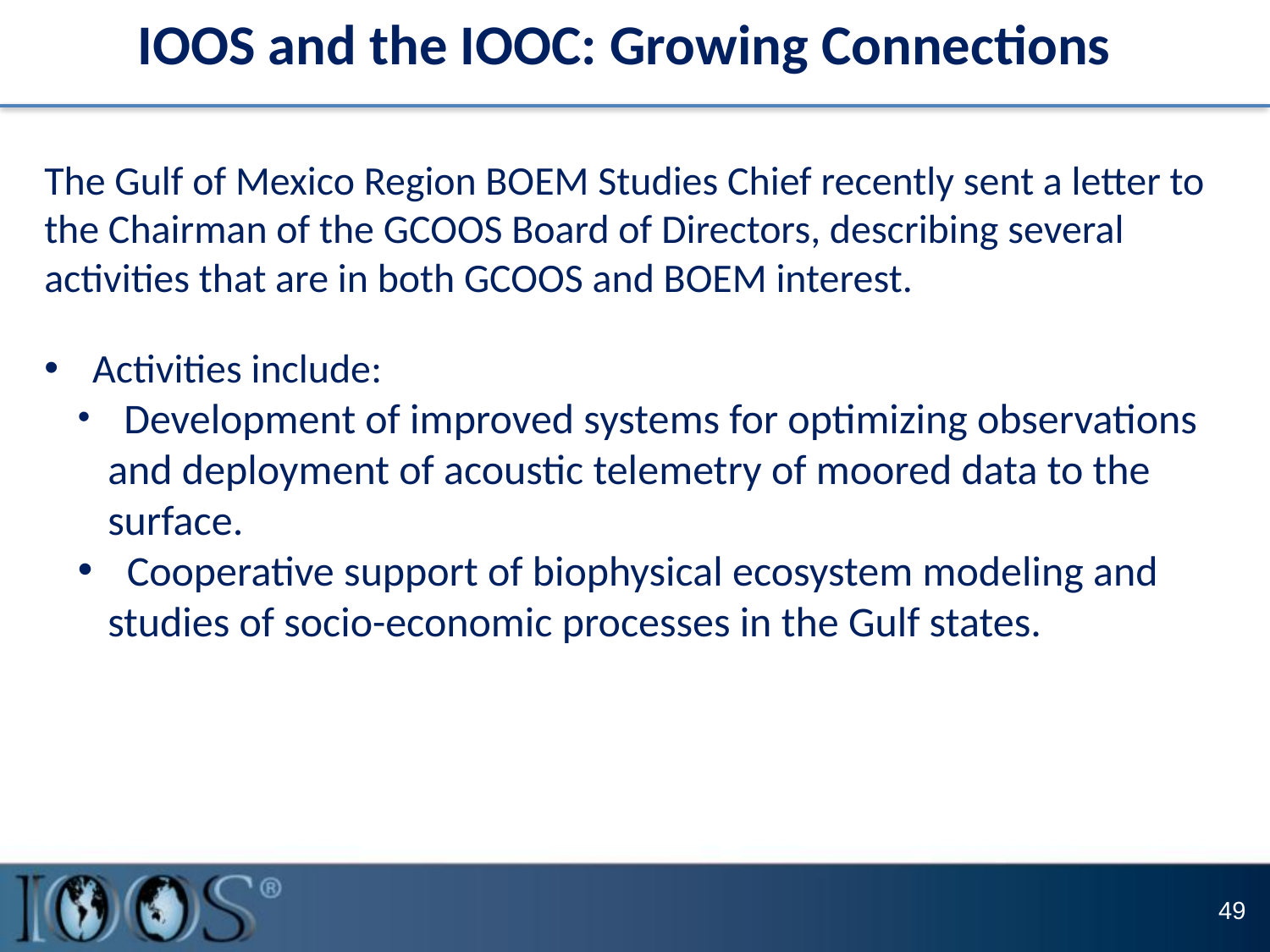

# IOOS and the IOOC: Growing Connections
The Gulf of Mexico Region BOEM Studies Chief recently sent a letter to the Chairman of the GCOOS Board of Directors, describing several activities that are in both GCOOS and BOEM interest.

  Activities include:
  Development of improved systems for optimizing observations and deployment of acoustic telemetry of moored data to the surface.
  Cooperative support of biophysical ecosystem modeling and studies of socio-economic processes in the Gulf states.

49